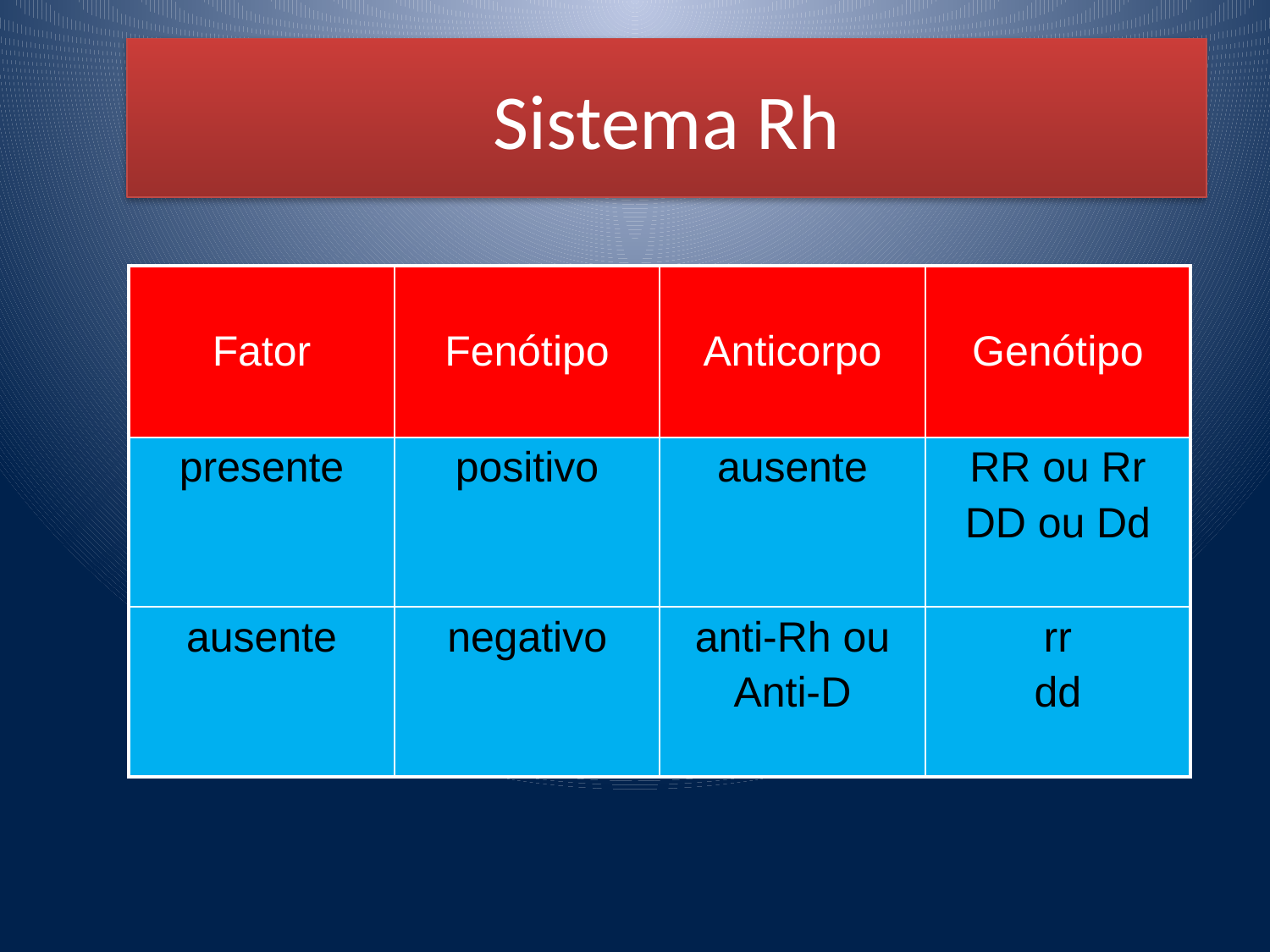

# Sistema Rh
| Fator | Fenótipo | Anticorpo | Genótipo |
| --- | --- | --- | --- |
| presente | positivo | ausente | RR ou Rr DD ou Dd |
| ausente | negativo | anti-Rh ou Anti-D | rr dd |